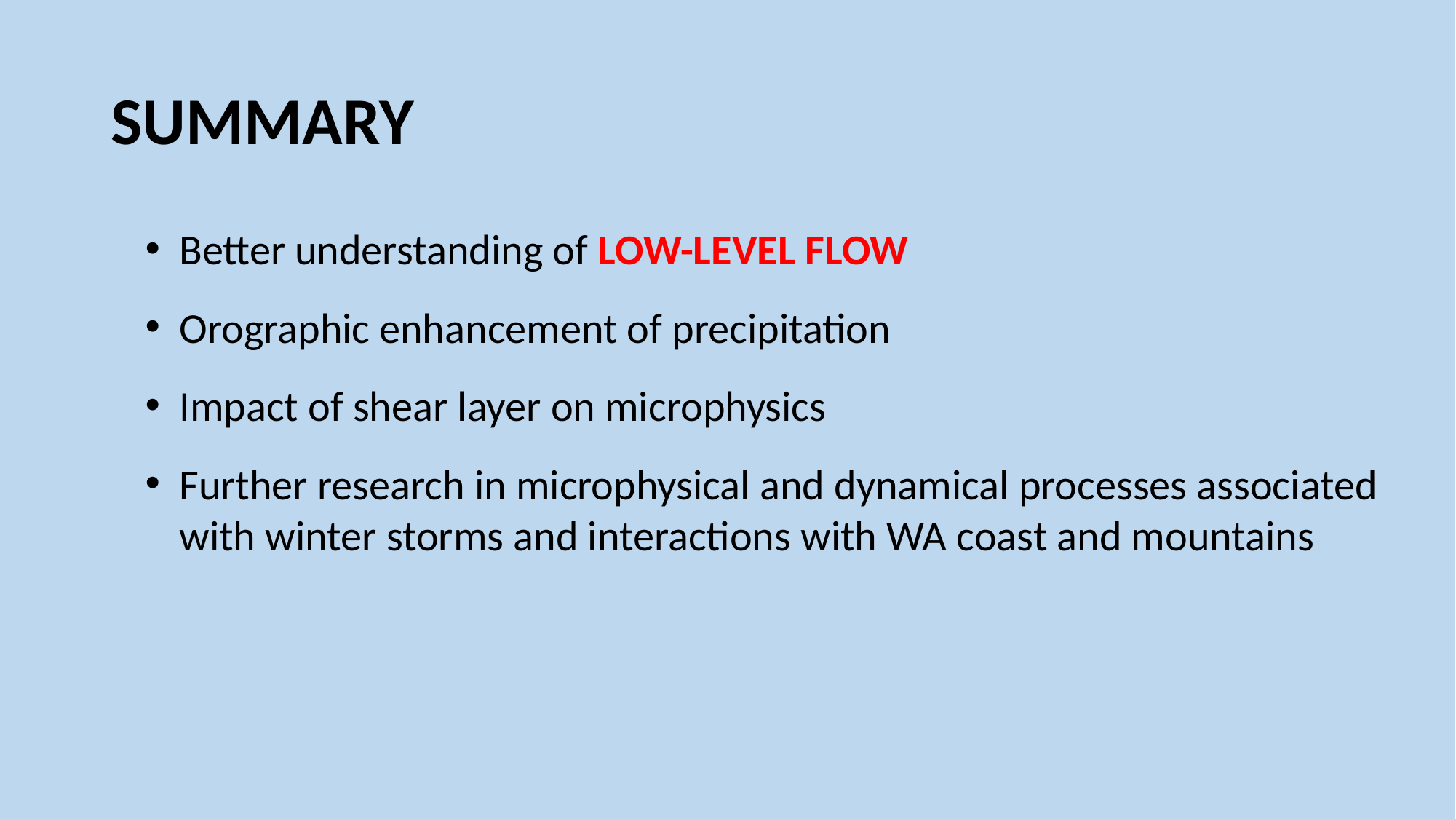

# SUMMARY
Better understanding of LOW-LEVEL FLOW
Orographic enhancement of precipitation
Impact of shear layer on microphysics
Further research in microphysical and dynamical processes associated with winter storms and interactions with WA coast and mountains